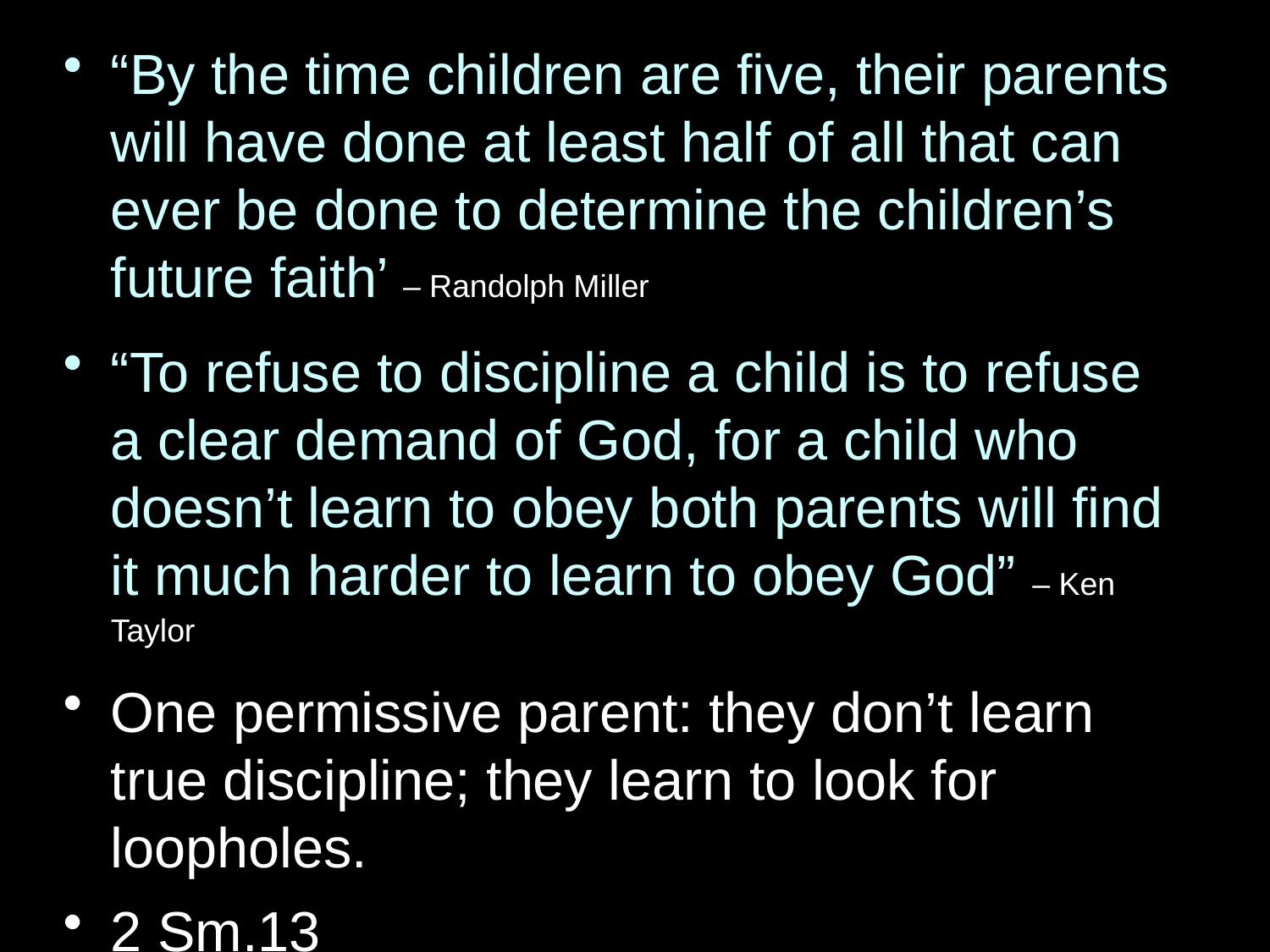

“By the time children are five, their parents will have done at least half of all that can ever be done to determine the children’s future faith’ – Randolph Miller
“To refuse to discipline a child is to refuse
a clear demand of God, for a child who doesn’t learn to obey both parents will find
it much harder to learn to obey God” – Ken Taylor
One permissive parent: they don’t learn true discipline; they learn to look for loopholes.
2 Sm.13